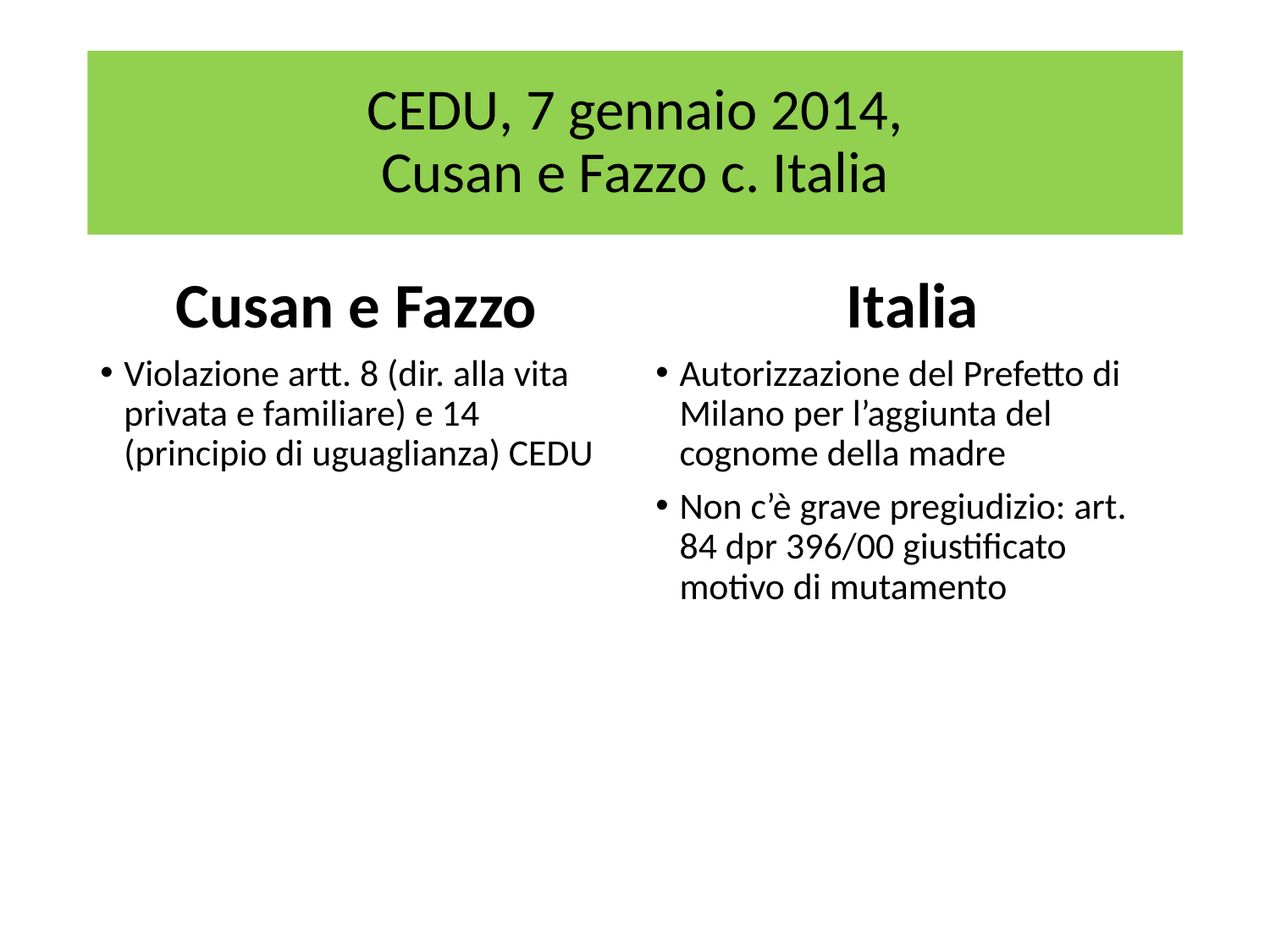

# CEDU, 7 gennaio 2014, Cusan e Fazzo c. Italia
Cusan e Fazzo
Italia
Violazione artt. 8 (dir. alla vita privata e familiare) e 14 (principio di uguaglianza) CEDU
Autorizzazione del Prefetto di Milano per l’aggiunta del cognome della madre
Non c’è grave pregiudizio: art. 84 dpr 396/00 giustificato motivo di mutamento